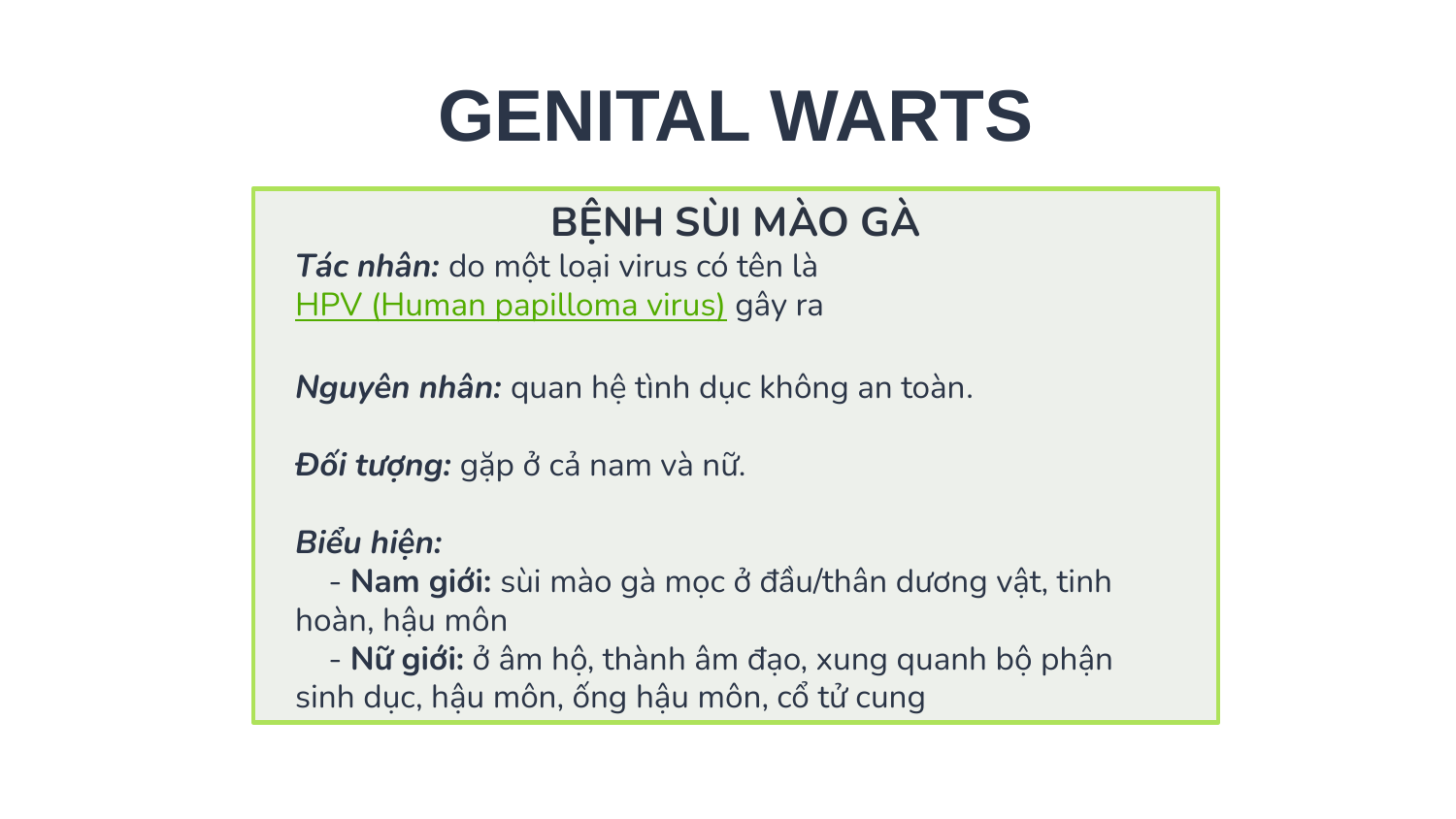

# GENITAL WARTS

BỆNH SÙI MÀO GÀ
Tác nhân: do một loại virus có tên là HPV (Human papilloma virus) gây ra

Nguyên nhân: quan hệ tình dục không an toàn.

Đối tượng: gặp ở cả nam và nữ.

Biểu hiện:
    - Nam giới: sùi mào gà mọc ở đầu/thân dương vật, tinh hoàn, hậu môn
    - Nữ giới: ở âm hộ, thành âm đạo, xung quanh bộ phận sinh dục, hậu môn, ống hậu môn, cổ tử cung